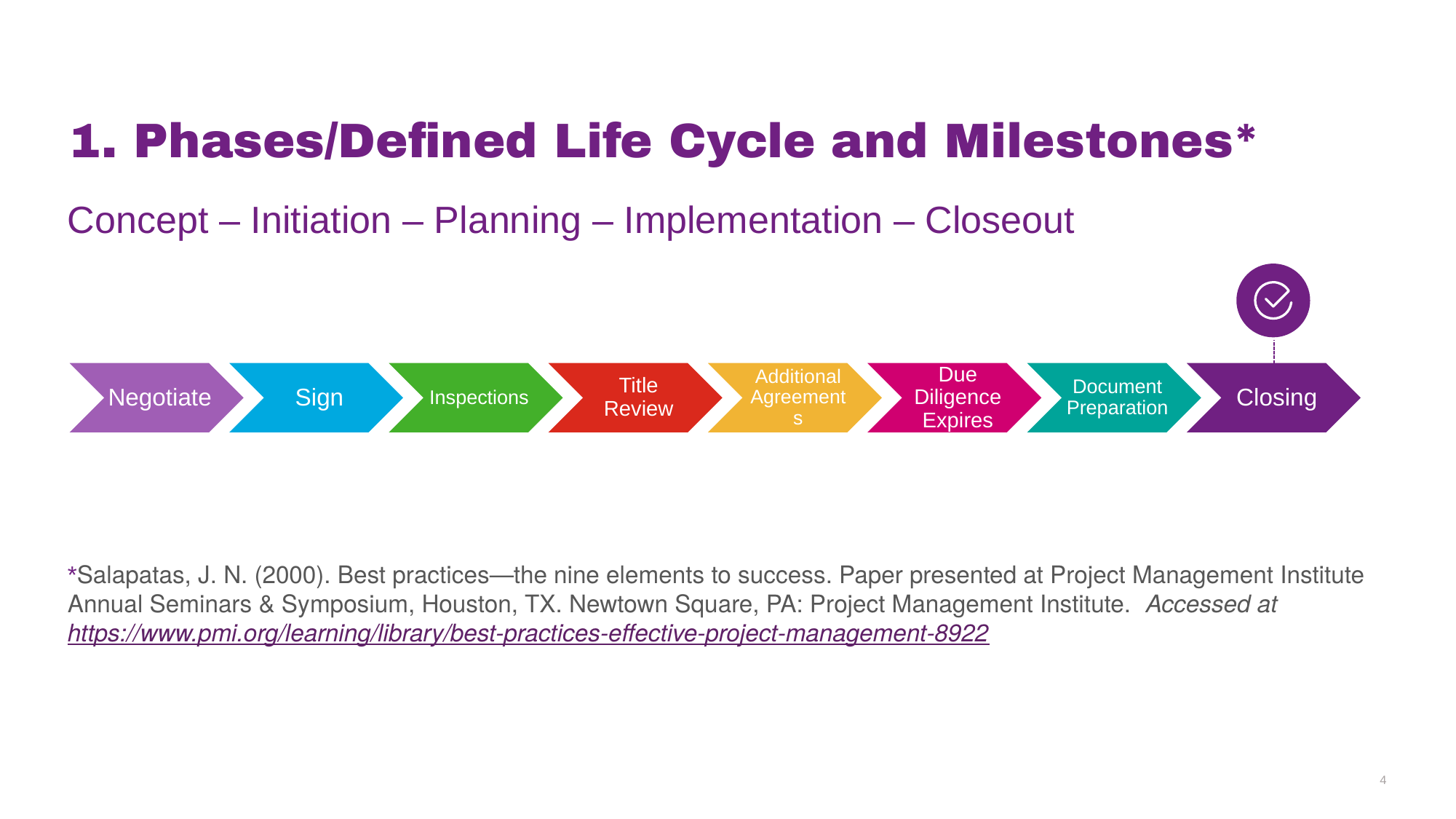

# 1. Phases/Defined Life Cycle and Milestones*
Concept – Initiation – Planning – Implementation – Closeout

*Salapatas, J. N. (2000). Best practices—the nine elements to success. Paper presented at Project Management Institute Annual Seminars & Symposium, Houston, TX. Newtown Square, PA: Project Management Institute.  Accessed at https://www.pmi.org/learning/library/best-practices-effective-project-management-8922

Negotiate
Sign
Inspections
Title Review
Additional Agreements
Due Diligence Expires
Document Preparation
Closing

4